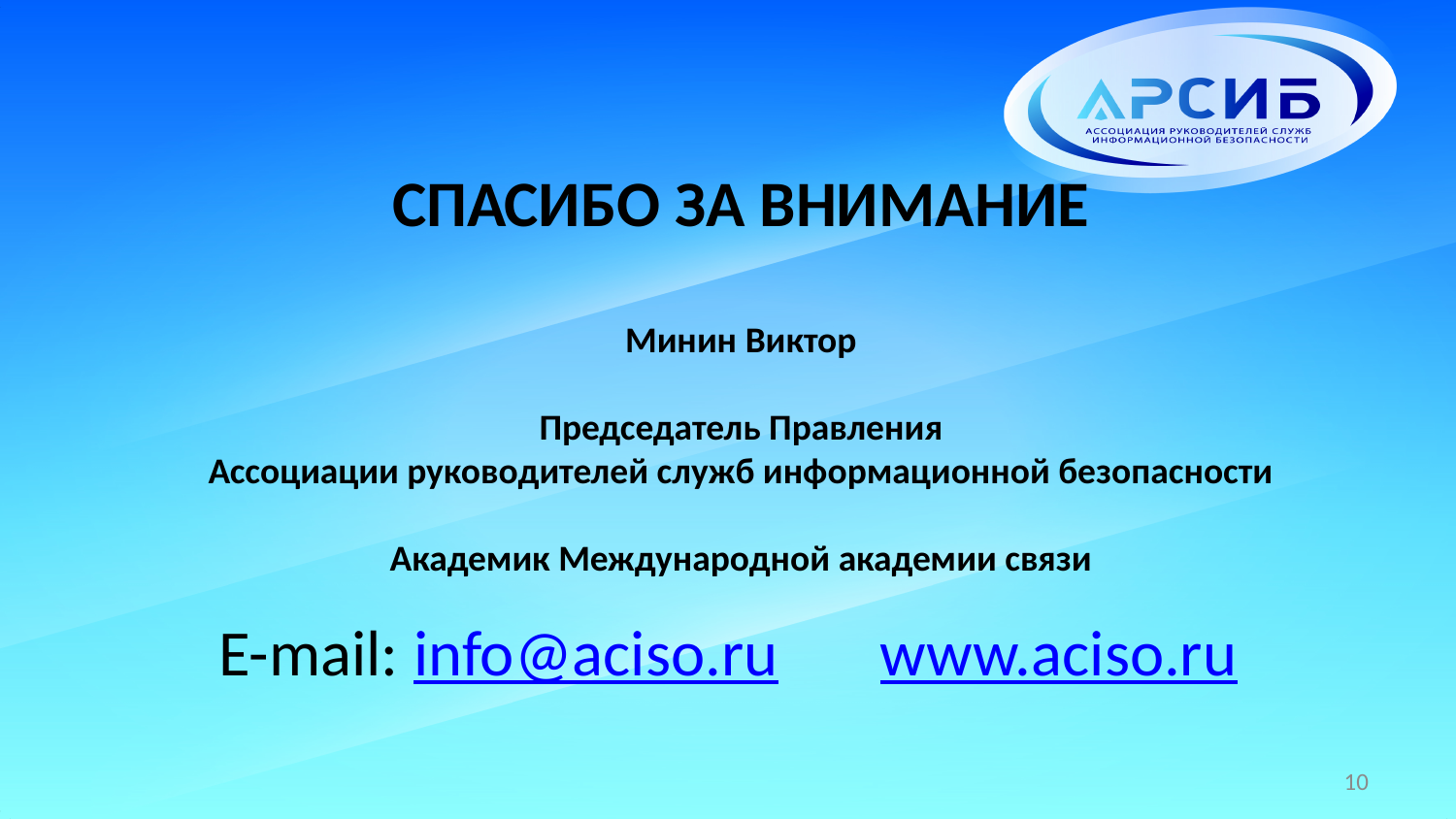

# СПАСИБО ЗА ВНИМАНИЕ Минин Виктор Председатель Правления Ассоциации руководителей служб информационной безопасности Академик Международной академии связи

E-mail: info@aciso.ru       www.aciso.ru

10